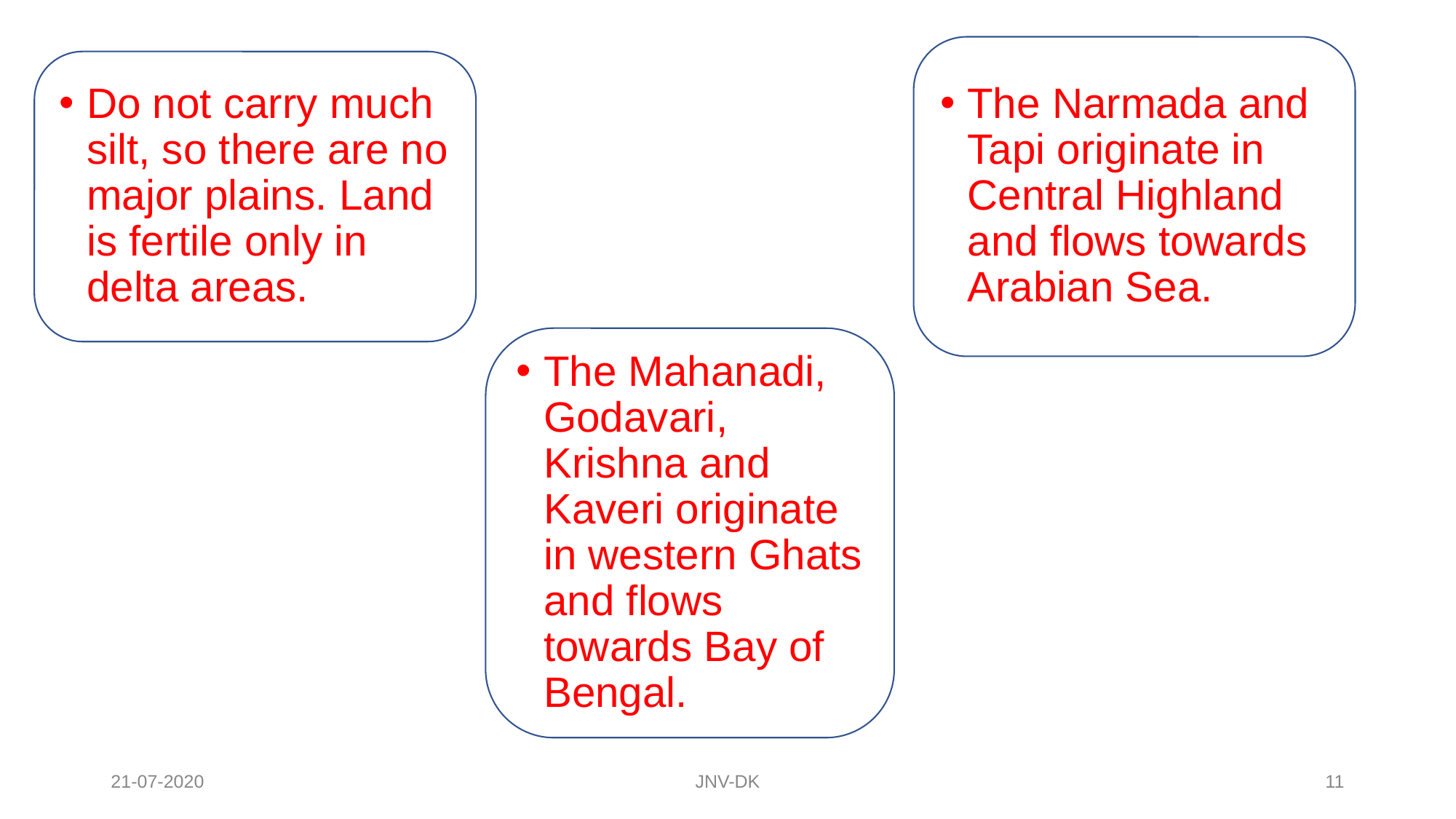

The Narmada and Tapi originate in Central Highland and flows towards Arabian Sea.
#
Do not carry much silt, so there are no major plains. Land is fertile only in delta areas.

The Mahanadi, Godavari, Krishna and Kaveri originate in western Ghats and flows towards Bay of Bengal.
21-07-2020
JNV-DK
11